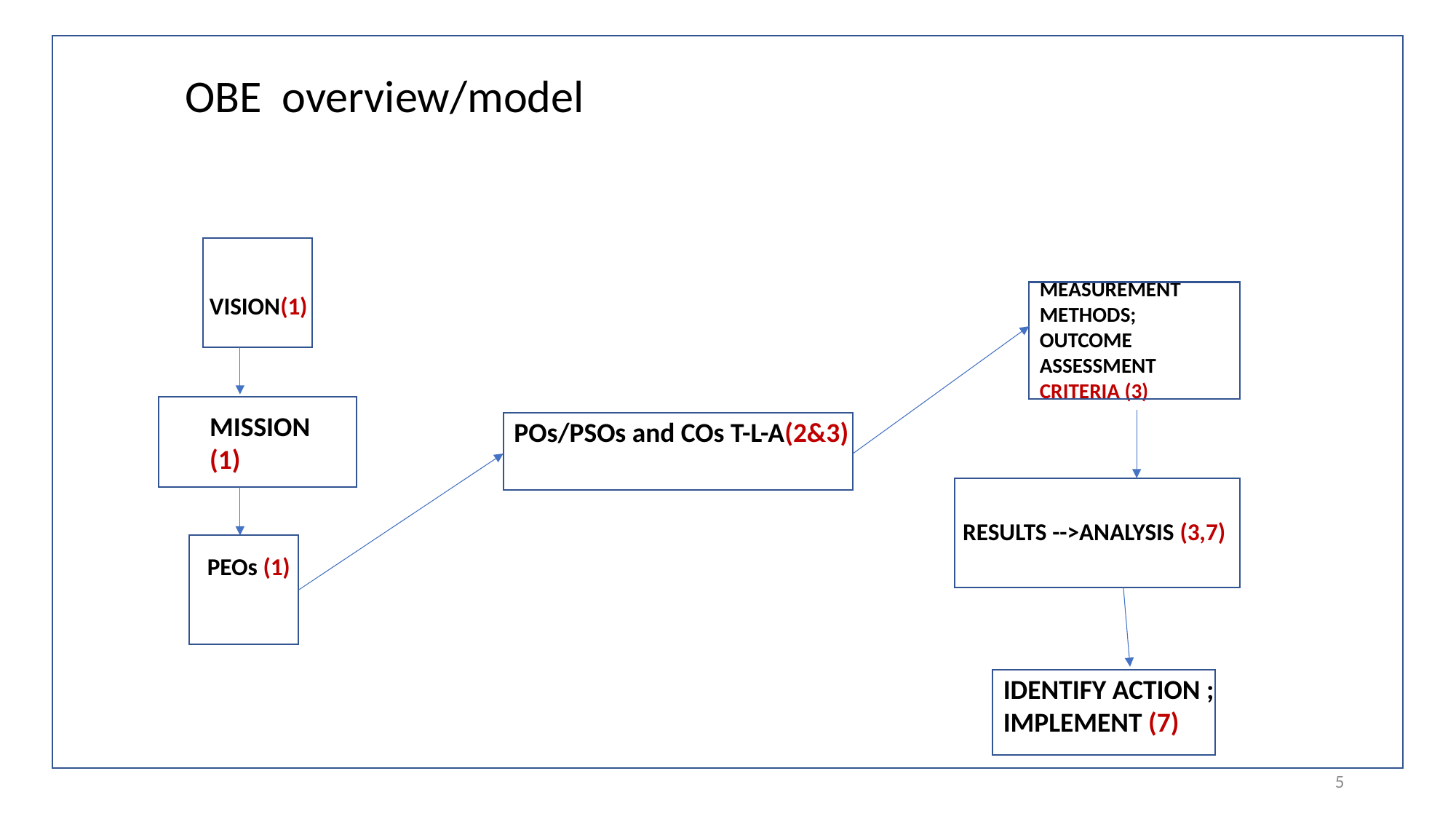

# OBE  overview/model

MEASUREMENT METHODS; OUTCOME ASSESSMENT CRITERIA (3)
    VISION(1)

MISSION
(1)
POs/PSOs and COs T-L-A(2&3)

RESULTS -->ANALYSIS (3,7)

PEOs (1)
IDENTIFY ACTION ; IMPLEMENT (7)

5